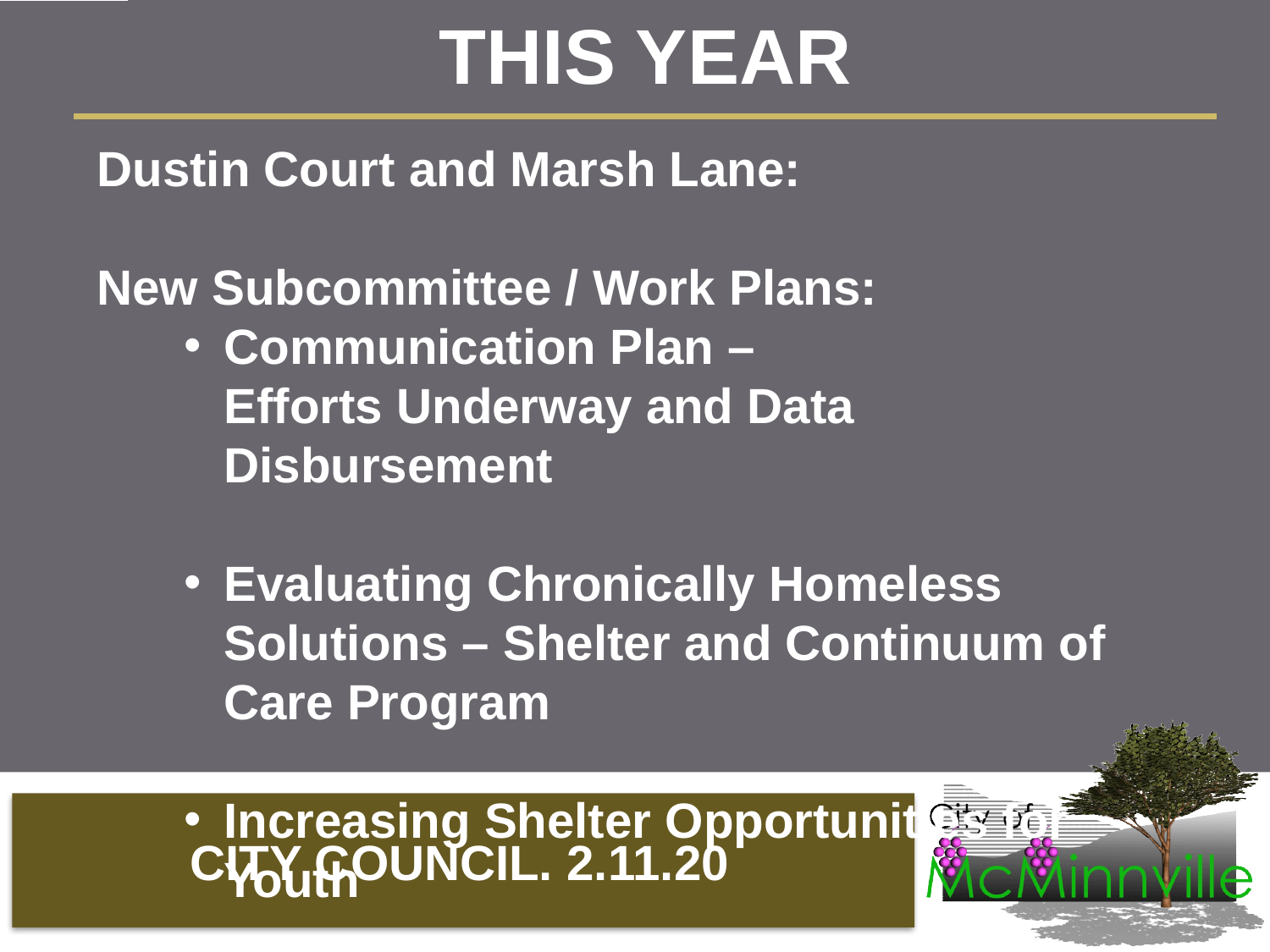

THIS YEAR
Dustin Court and Marsh Lane:

New Subcommittee / Work Plans:
Communication Plan –
Efforts Underway and Data Disbursement
Evaluating Chronically Homeless Solutions – Shelter and Continuum of Care Program
Increasing Shelter Opportunities for Youth

CITY COUNCIL. 2.11.20